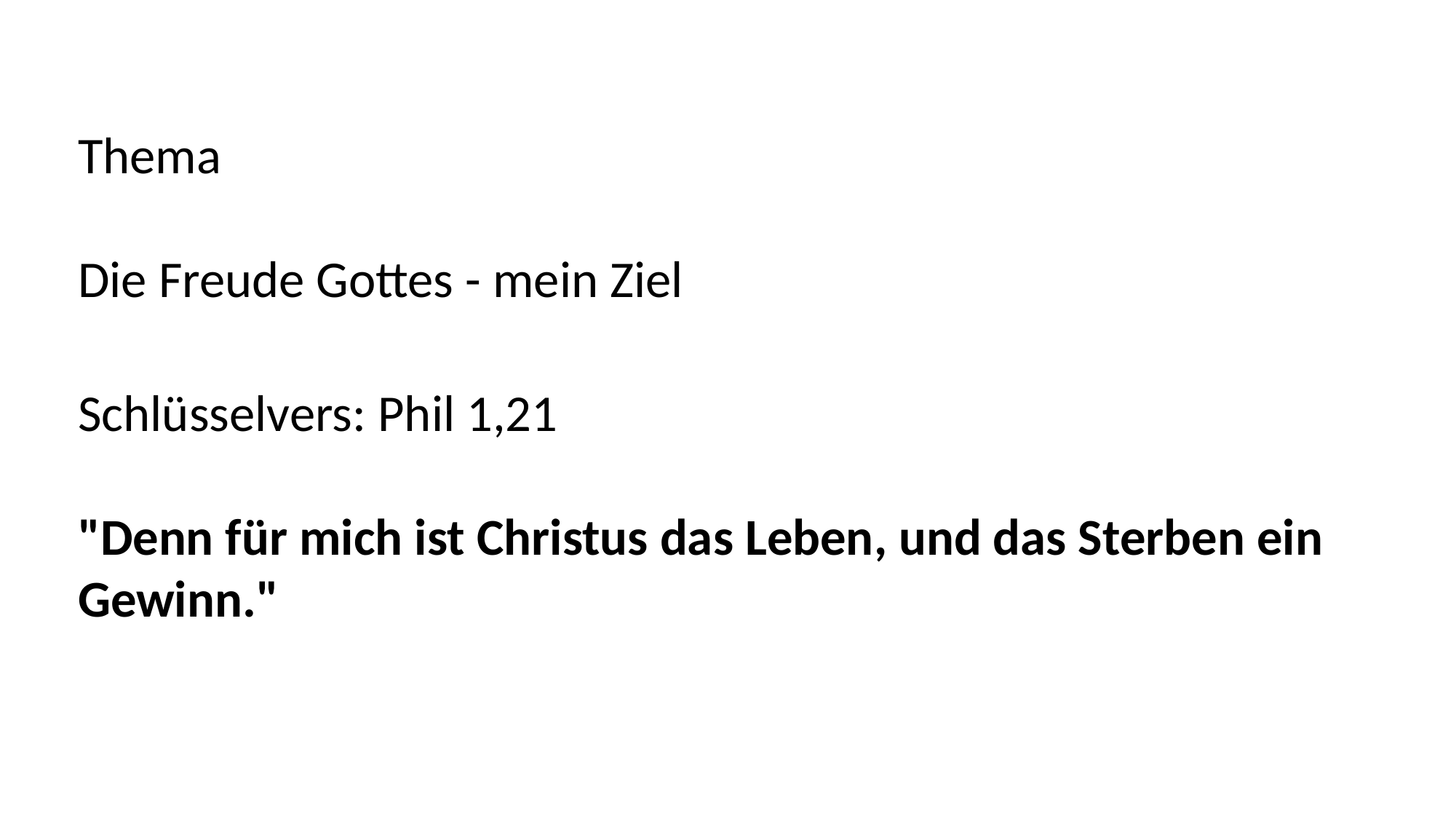

Thema

Die Freude Gottes - mein Ziel
Schlüsselvers: Phil 1,21

"Denn für mich ist Christus das Leben, und das Sterben ein Gewinn."